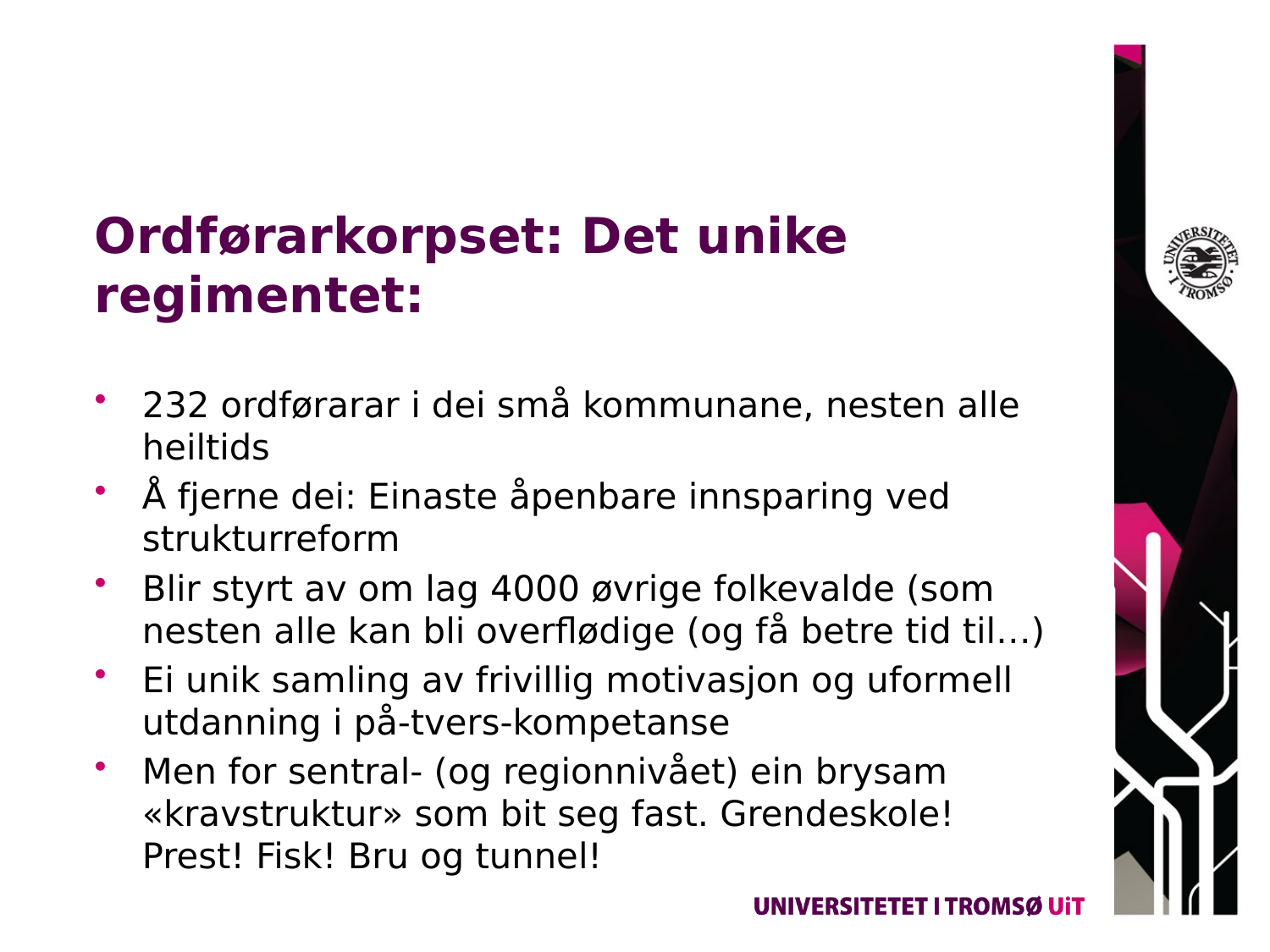

# Ordførarkorpset: Det unike regimentet:
232 ordførarar i dei små kommunane, nesten alle heiltids
Å fjerne dei: Einaste åpenbare innsparing ved strukturreform
Blir styrt av om lag 4000 øvrige folkevalde (som nesten alle kan bli overflødige (og få betre tid til…)
Ei unik samling av frivillig motivasjon og uformell utdanning i på-tvers-kompetanse
Men for sentral- (og regionnivået) ein brysam «kravstruktur» som bit seg fast. Grendeskole! Prest! Fisk! Bru og tunnel!